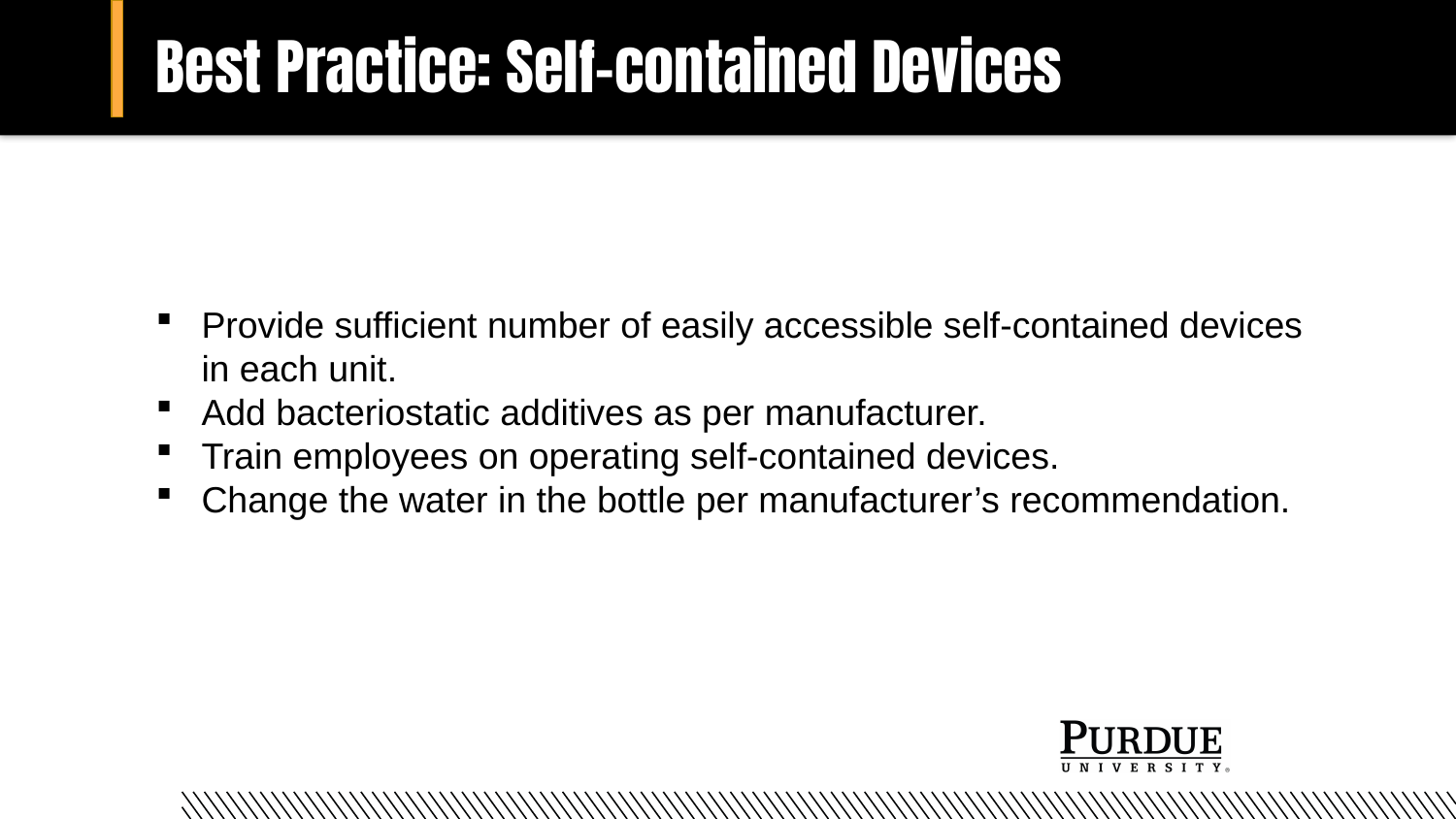

# Best Practice: Self-contained Devices
Provide sufficient number of easily accessible self-contained devices in each unit.
Add bacteriostatic additives as per manufacturer.
Train employees on operating self-contained devices.
Change the water in the bottle per manufacturer’s recommendation.